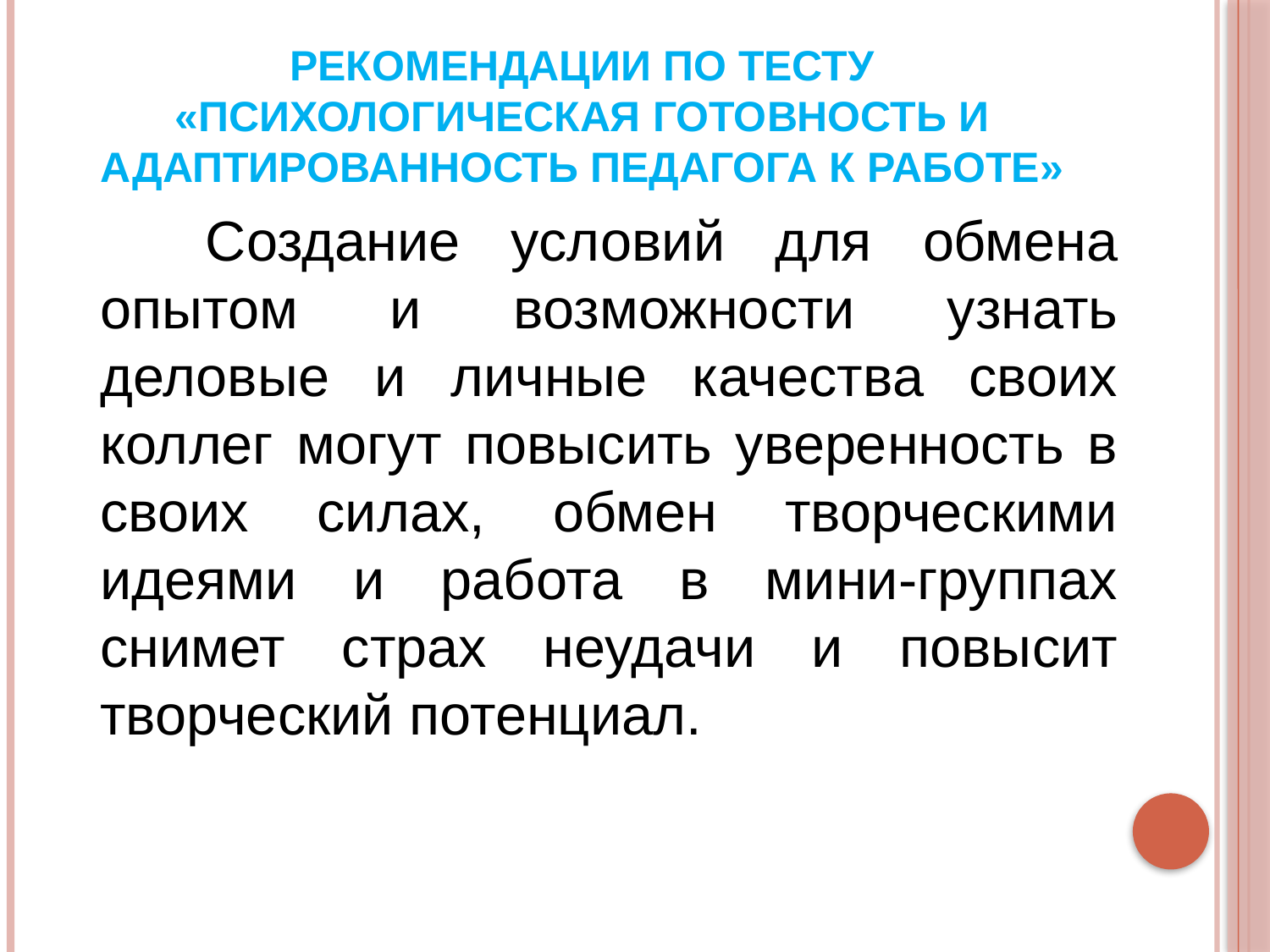

# Рекомендации по тесту «Психологическая готовность и адаптированность педагога к работе»
   Создание условий для обмена опытом и возможности узнать деловые и личные качества своих коллег могут повысить уверенность в своих силах, обмен творческими идеями и работа в мини-группах снимет страх неудачи и повысит творческий потенциал.